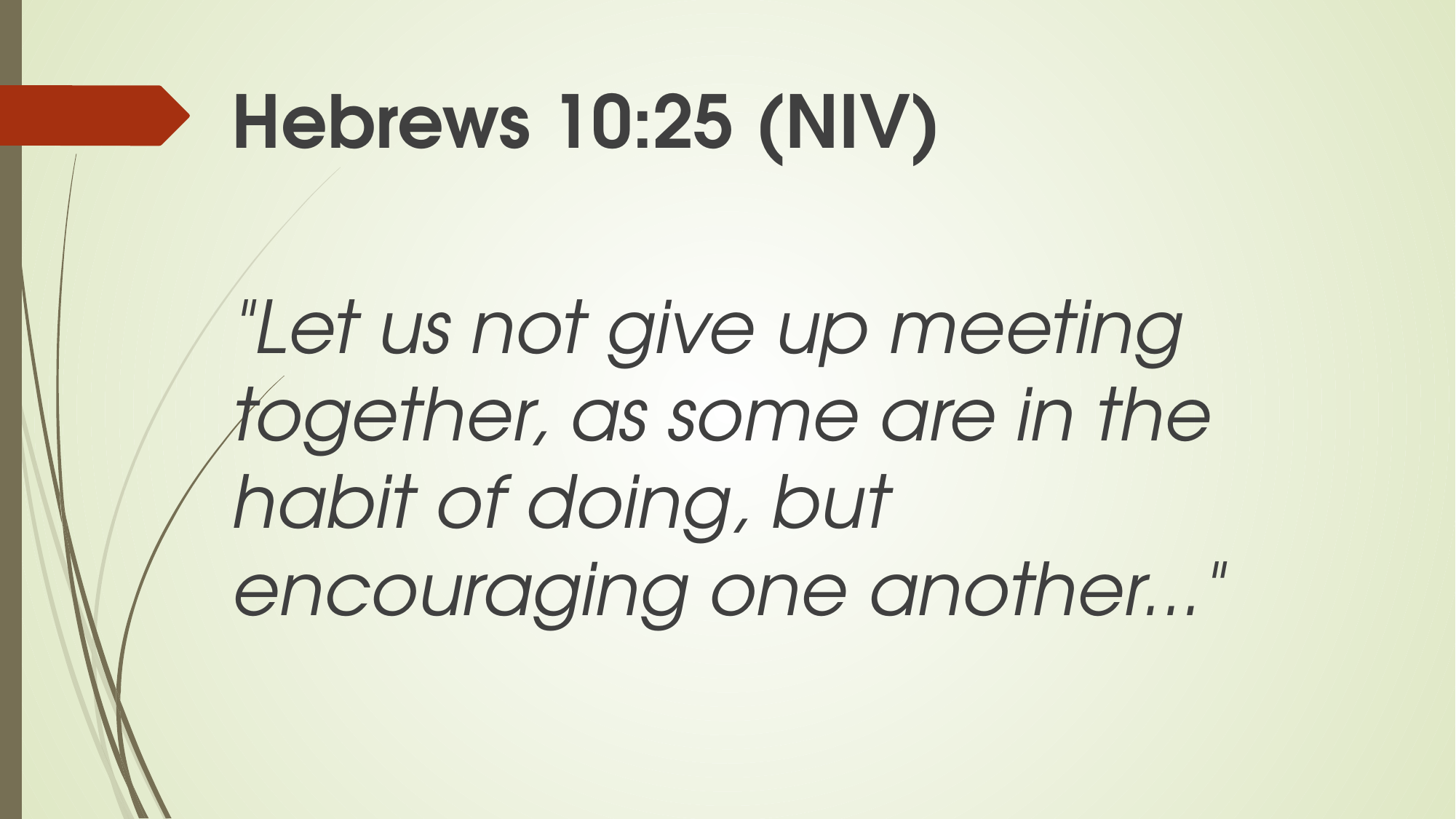

Hebrews 10:25 (NIV)

"Let us not give up meeting together, as some are in the habit of doing, but encouraging one another..."